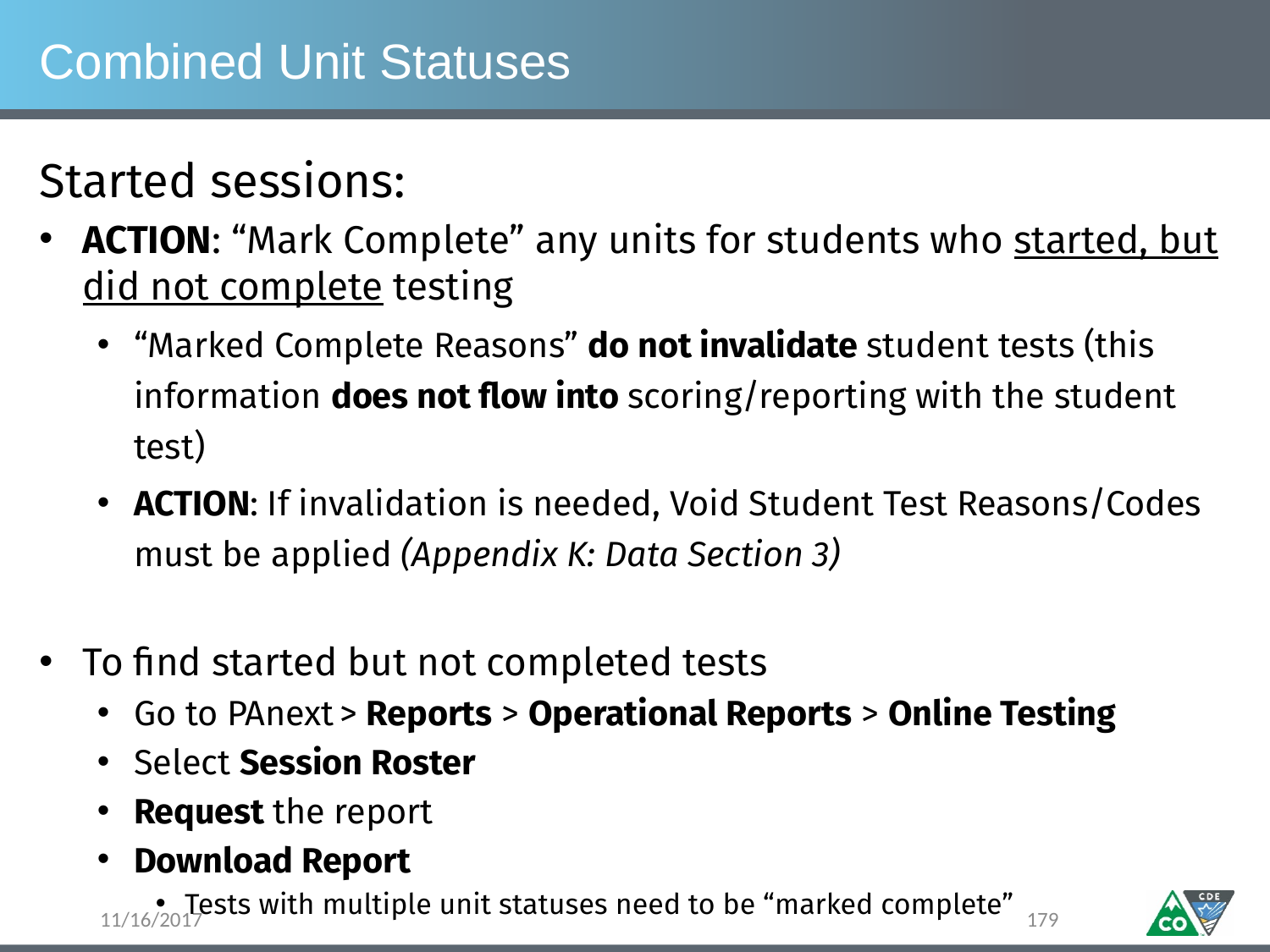

# Combined Unit Statuses
Started sessions:
ACTION: “Mark Complete” any units for students who started, but did not complete testing
“Marked Complete Reasons” do not invalidate student tests (this information does not flow into scoring/reporting with the student test)
ACTION: If invalidation is needed, Void Student Test Reasons/Codes must be applied (Appendix K: Data Section 3)

To find started but not completed tests
Go to PAnext > Reports > Operational Reports > Online Testing
Select Session Roster
Request the report
Download Report
Tests with multiple unit statuses need to be “marked complete”